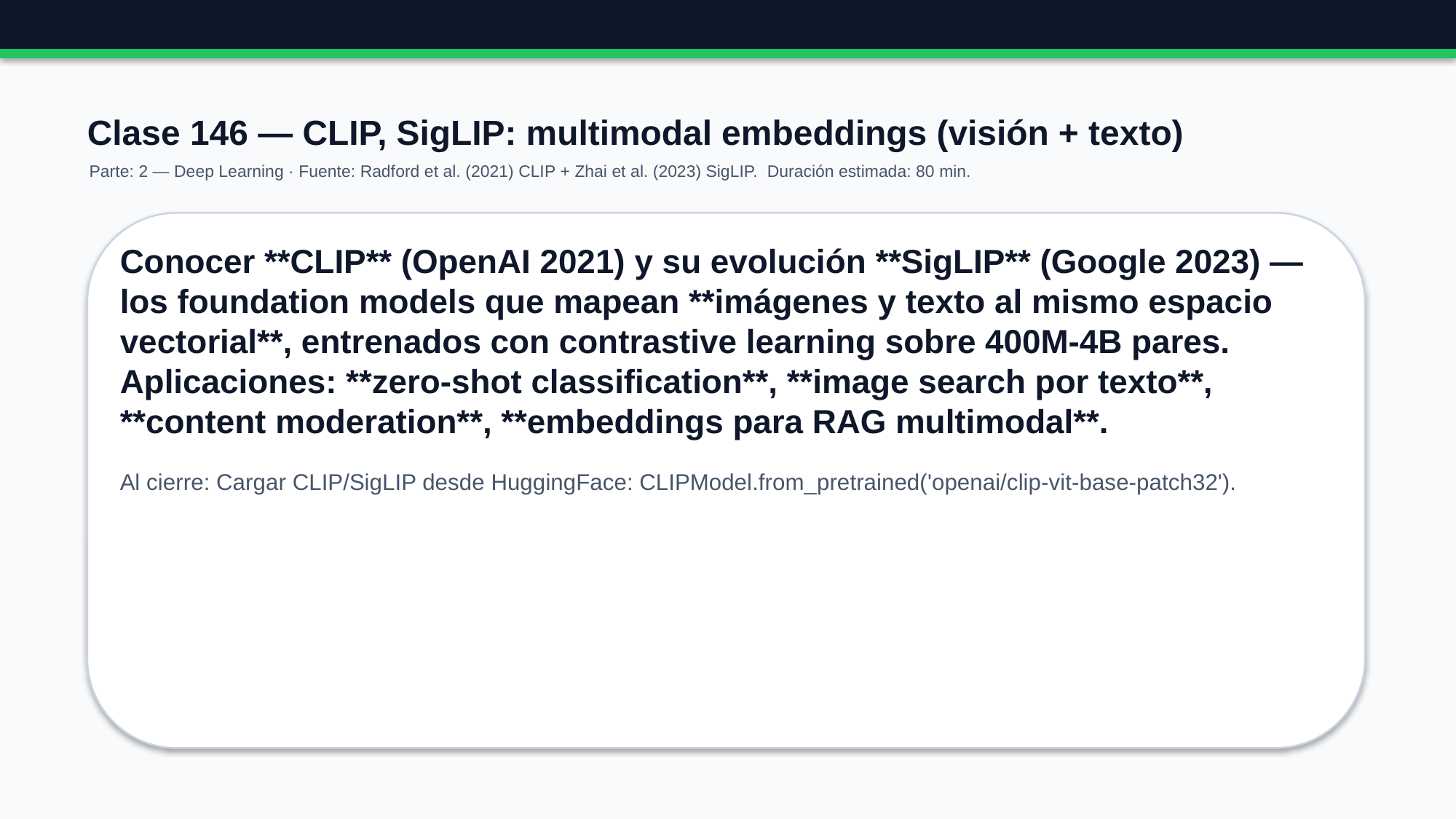

Clase 146 — CLIP, SigLIP: multimodal embeddings (visión + texto)
Parte: 2 — Deep Learning · Fuente: Radford et al. (2021) CLIP + Zhai et al. (2023) SigLIP.  Duración estimada: 80 min.

Conocer **CLIP** (OpenAI 2021) y su evolución **SigLIP** (Google 2023) — los foundation models que mapean **imágenes y texto al mismo espacio vectorial**, entrenados con contrastive learning sobre 400M-4B pares. Aplicaciones: **zero-shot classification**, **image search por texto**, **content moderation**, **embeddings para RAG multimodal**.
Al cierre: Cargar CLIP/SigLIP desde HuggingFace: CLIPModel.from_pretrained('openai/clip-vit-base-patch32').